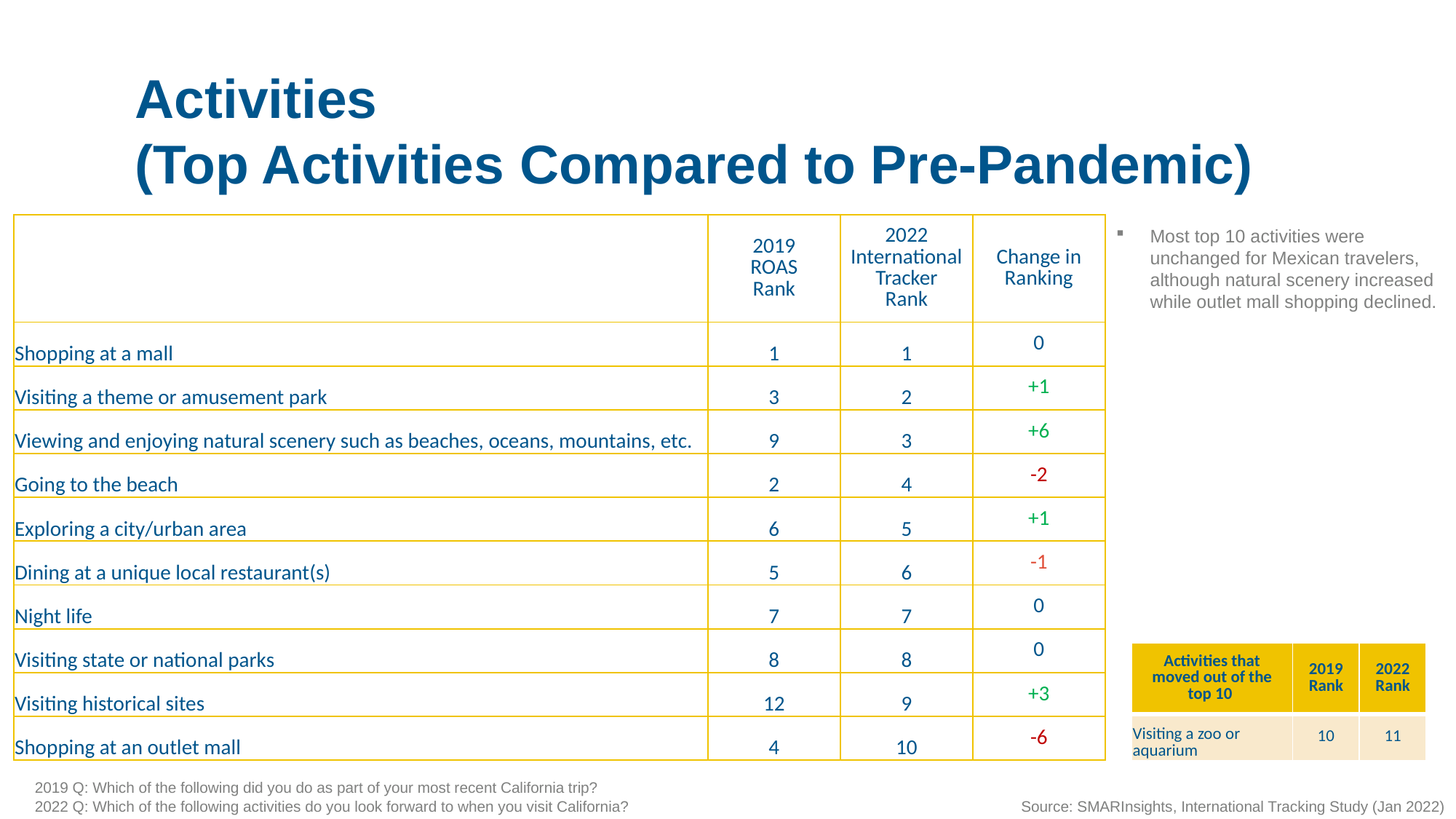

Activities
(Top Activities Compared to Pre-Pandemic)
|  | 2019 ROAS Rank | 2022 International Tracker Rank | Change in Ranking |
| --- | --- | --- | --- |
| Shopping at a mall | 1 | 1 | 0 |
| Visiting a theme or amusement park | 3 | 2 | +1 |
| Viewing and enjoying natural scenery such as beaches, oceans, mountains, etc. | 9 | 3 | +6 |
| Going to the beach | 2 | 4 | -2 |
| Exploring a city/urban area | 6 | 5 | +1 |
| Dining at a unique local restaurant(s) | 5 | 6 | -1 |
| Night life | 7 | 7 | 0 |
| Visiting state or national parks | 8 | 8 | 0 |
| Visiting historical sites | 12 | 9 | +3 |
| Shopping at an outlet mall | 4 | 10 | -6 |
Most top 10 activities were unchanged for Mexican travelers, although natural scenery increased while outlet mall shopping declined.

| Activities that moved out of the top 10 | 2019 Rank | 2022 Rank |
| --- | --- | --- |
| Visiting a zoo or aquarium | 10 | 11 |
2019 Q: Which of the following did you do as part of your most recent California trip?
2022 Q: Which of the following activities do you look forward to when you visit California?

Source: SMARInsights, International Tracking Study (Jan 2022)